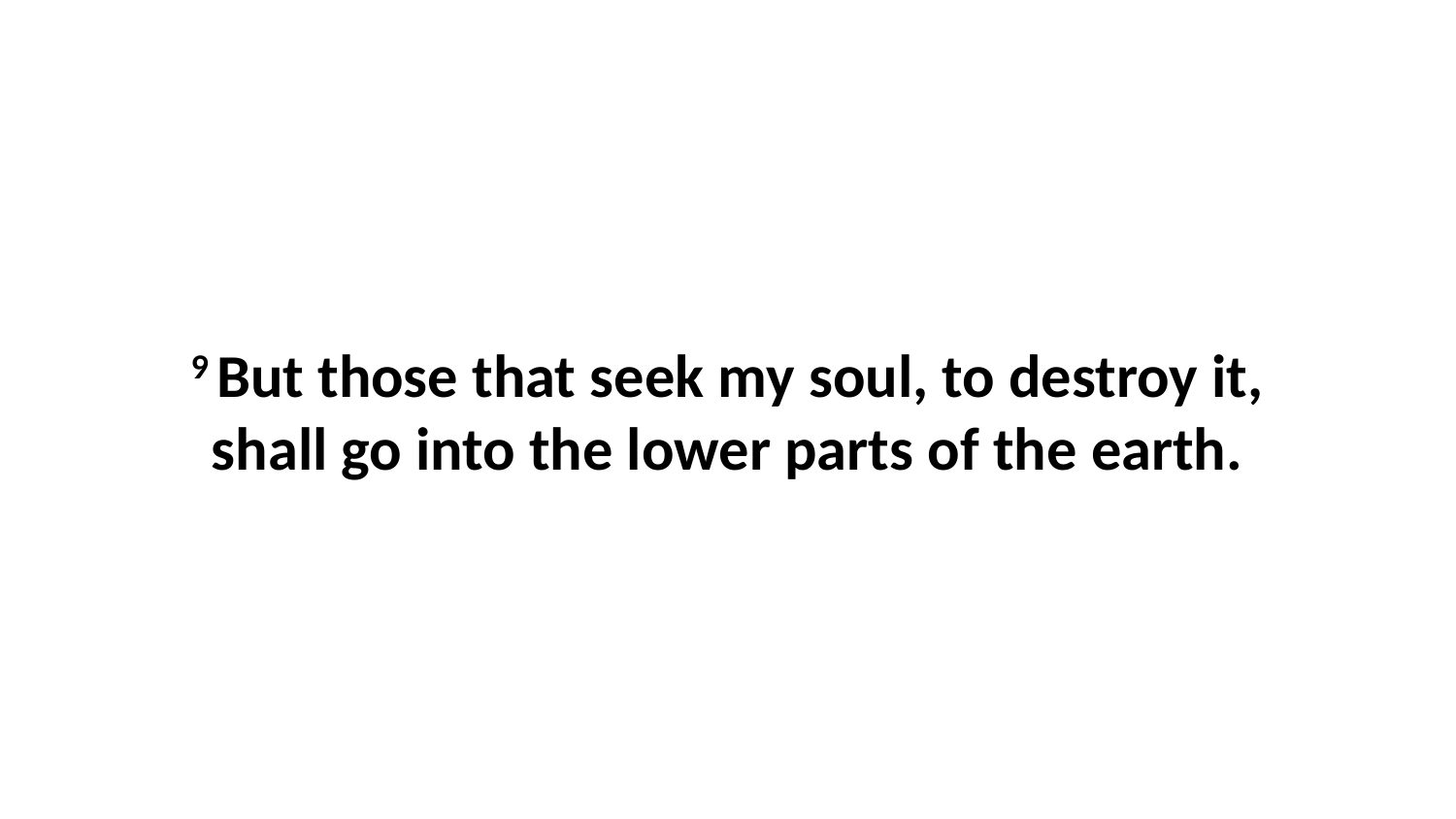

9 But those that seek my soul, to destroy it, shall go into the lower parts of the earth.